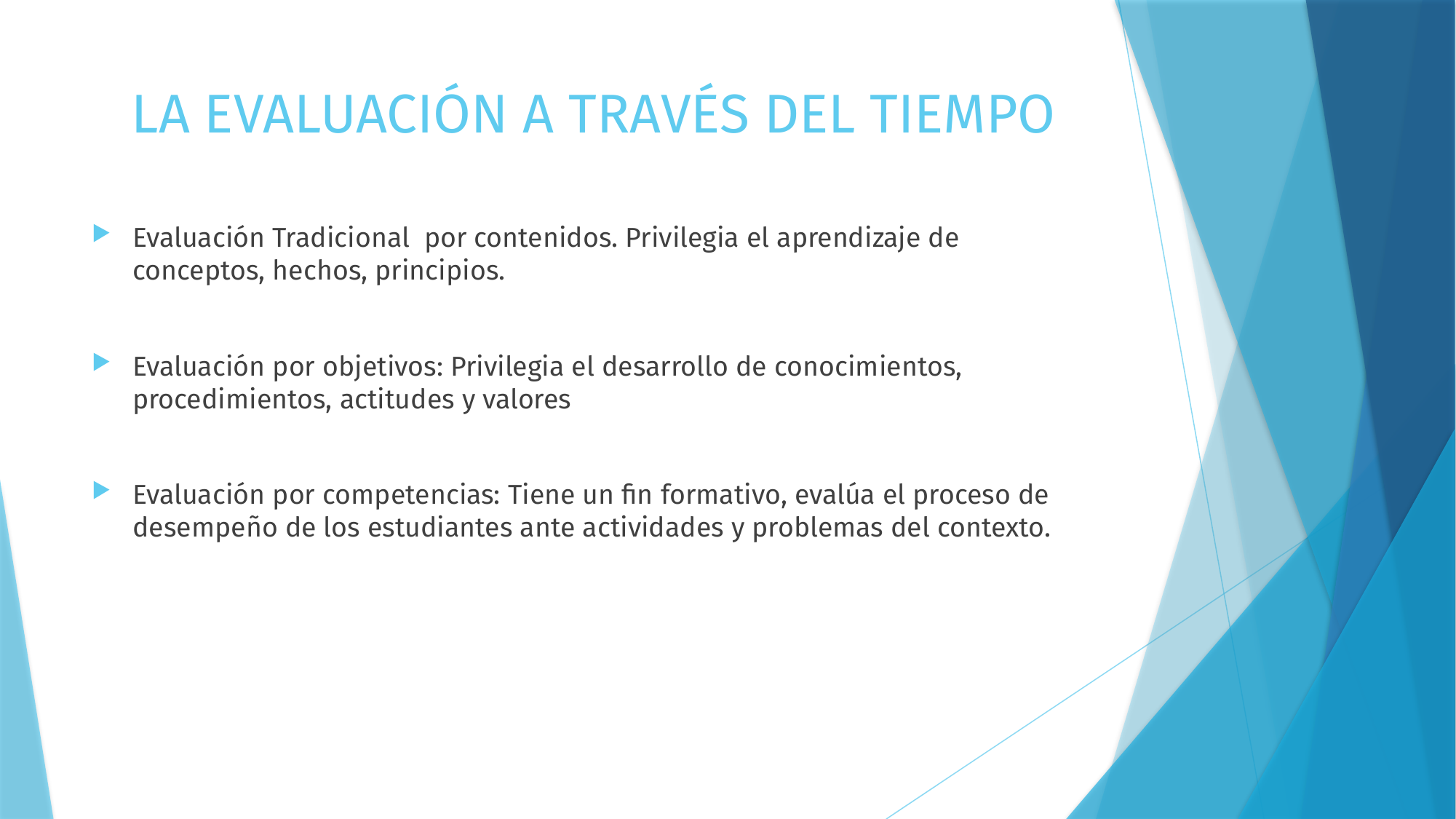

# LA EVALUACIÓN A TRAVÉS DEL TIEMPO

Evaluación Tradicional  por contenidos. Privilegia el aprendizaje de  conceptos, hechos, principios.

Evaluación por objetivos: Privilegia el desarrollo de conocimientos, procedimientos, actitudes y valores

Evaluación por competencias: Tiene un fin formativo, evalúa el proceso de desempeño de los estudiantes ante actividades y problemas del contexto.